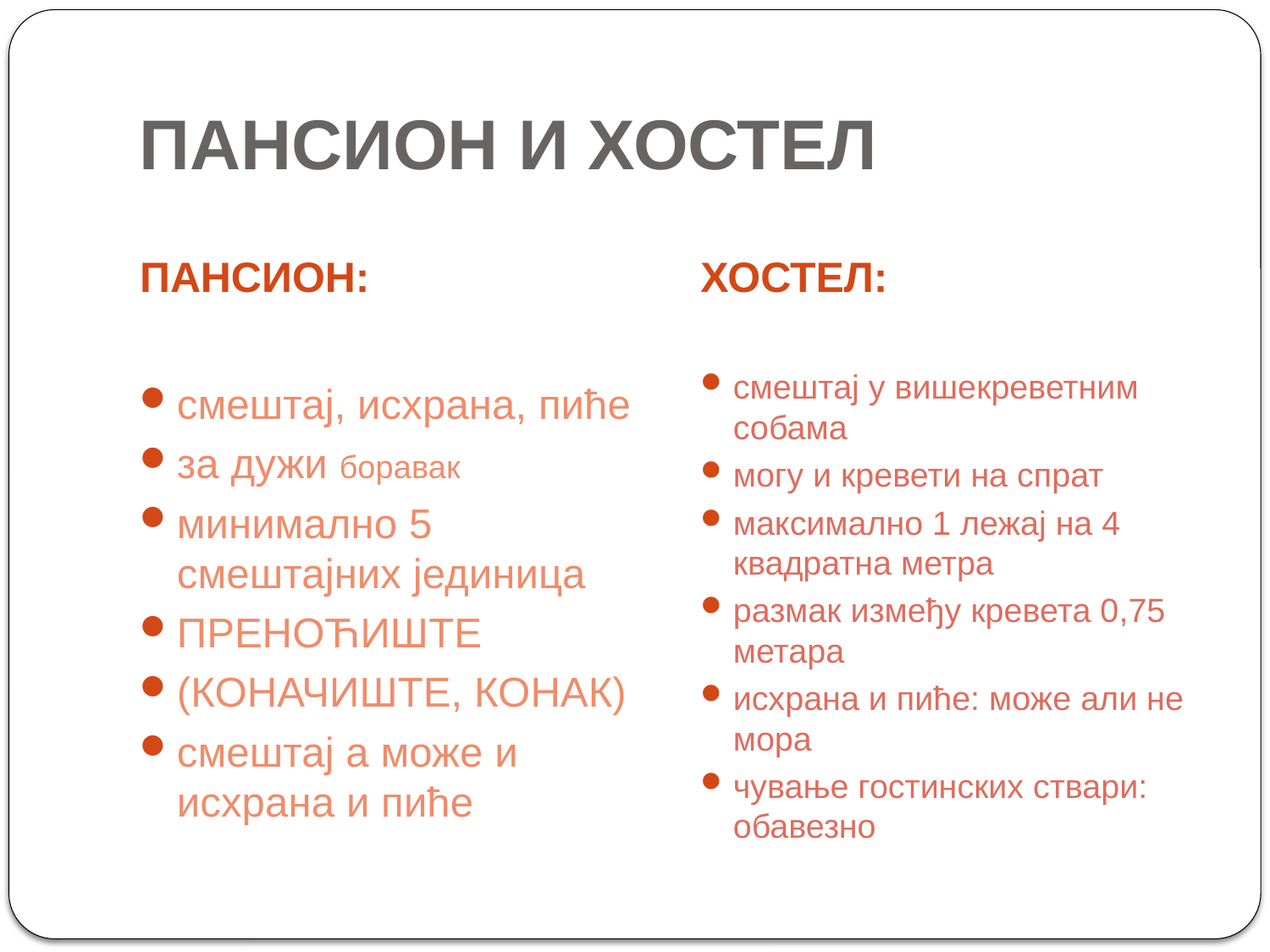

# ПАНСИОН И ХОСТЕЛ
ПАНСИОН:
ХОСТЕЛ:

смештај, исхрана, пиће
за дужи боравак
минимално 5 смештајних јединица
ПРЕНОЋИШТЕ
(КОНАЧИШТЕ, КОНАК)
смештај а може и исхрана и пиће

смештај у вишекреветним собама
могу и кревети на спрат
максимално 1 лежај на 4 квадратна метра
размак између кревета 0,75 метара
исхрана и пиће: може али не мора
чување гостинских ствари: обавезно